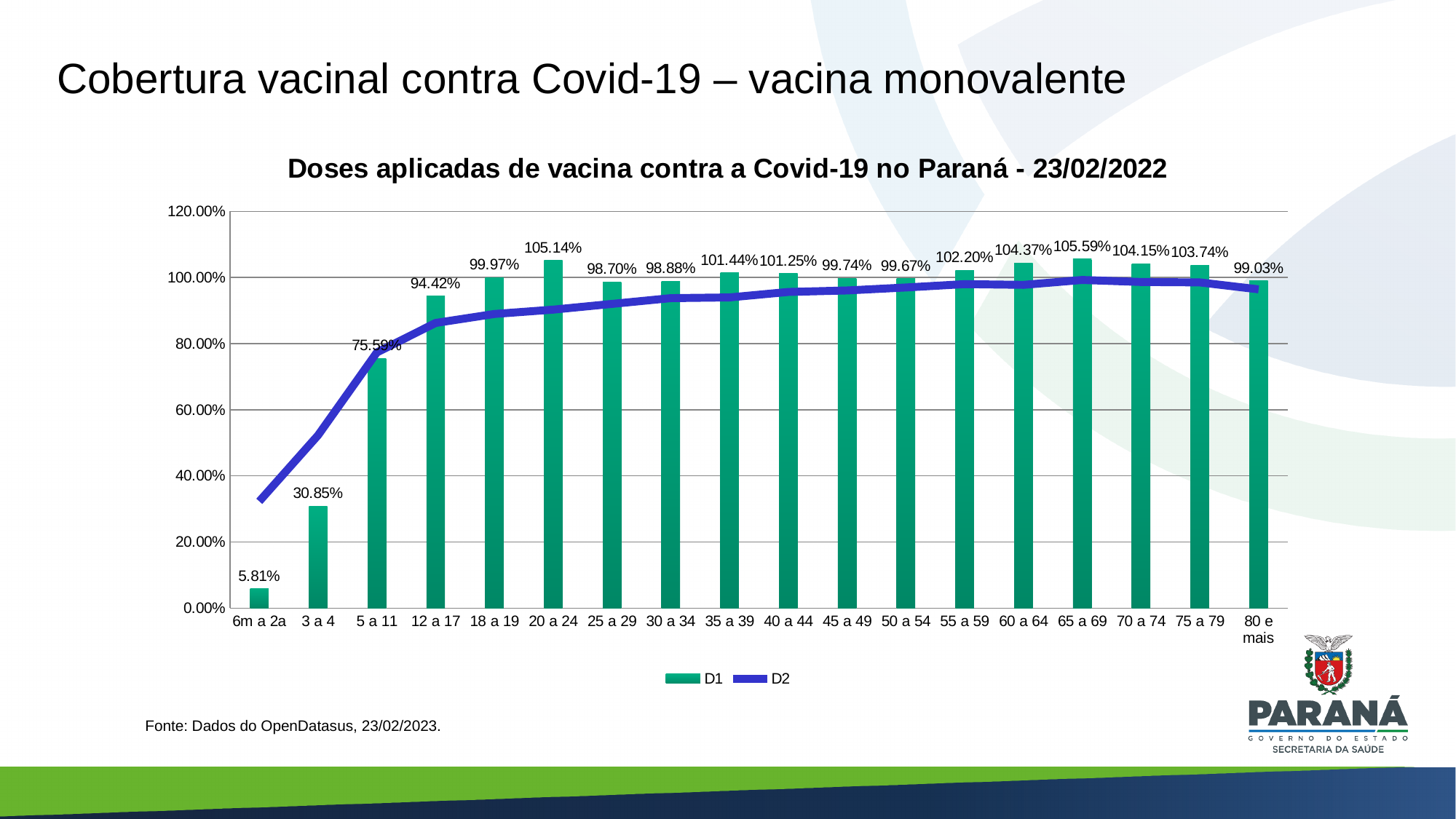

# Cobertura vacinal contra Covid-19 – vacina monovalente

### Chart: Doses aplicadas de vacina contra a Covid-19 no Paraná - 23/02/2022

| Category | D1 | D2 |
|---|---|---|
| 6m a 2a | 0.0581 | 0.323 |
| 3 a 4 | 0.3085 | 0.523 |
| 5 a 11 | 0.7559 | 0.7734 |
| 12 a 17 | 0.9442 | 0.8626 |
| 18 a 19 | 0.9997 | 0.8898 |
| 20 a 24 | 1.0514 | 0.9029 |
| 25 a 29 | 0.987 | 0.9202 |
| 30 a 34 | 0.9888 | 0.9376 |
| 35 a 39 | 1.0144 | 0.9398 |
| 40 a 44 | 1.0125 | 0.9564 |
| 45 a 49 | 0.9974 | 0.9609000000000001 |
| 50 a 54 | 0.9967 | 0.9699 |
| 55 a 59 | 1.022 | 0.98 |
| 60 a 64 | 1.0437 | 0.9778 |
| 65 a 69 | 1.0559 | 0.9926 |
| 70 a 74 | 1.0415 | 0.9866 |
| 75 a 79 | 1.0374 | 0.9853 |
| 80 e mais | 0.9903 | 0.9643 |
Fonte: Dados do OpenDatasus, 23/02/2023.